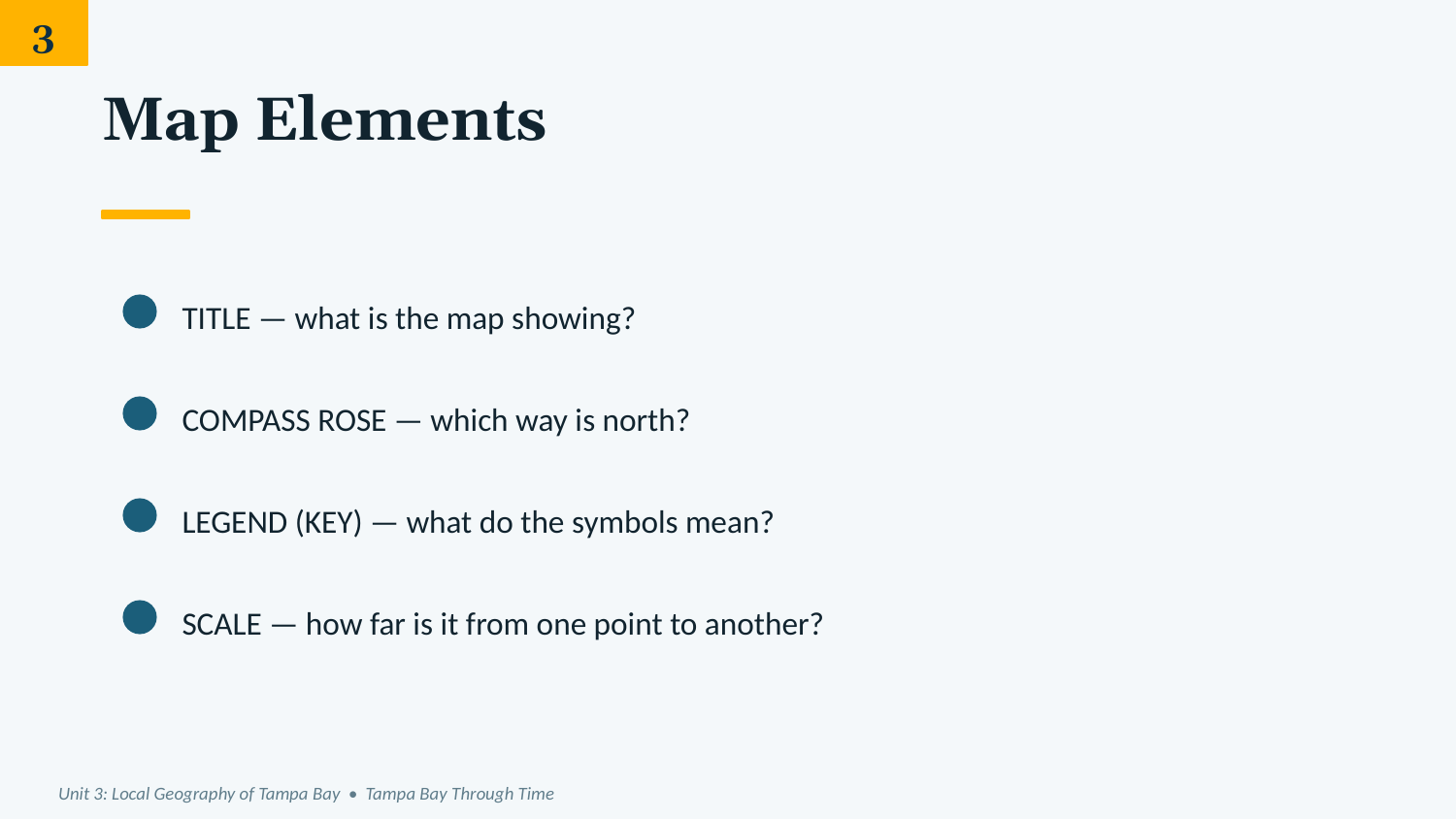

3
Map Elements

TITLE — what is the map showing?

COMPASS ROSE — which way is north?

LEGEND (KEY) — what do the symbols mean?

SCALE — how far is it from one point to another?

Unit 3: Local Geography of Tampa Bay  •  Tampa Bay Through Time